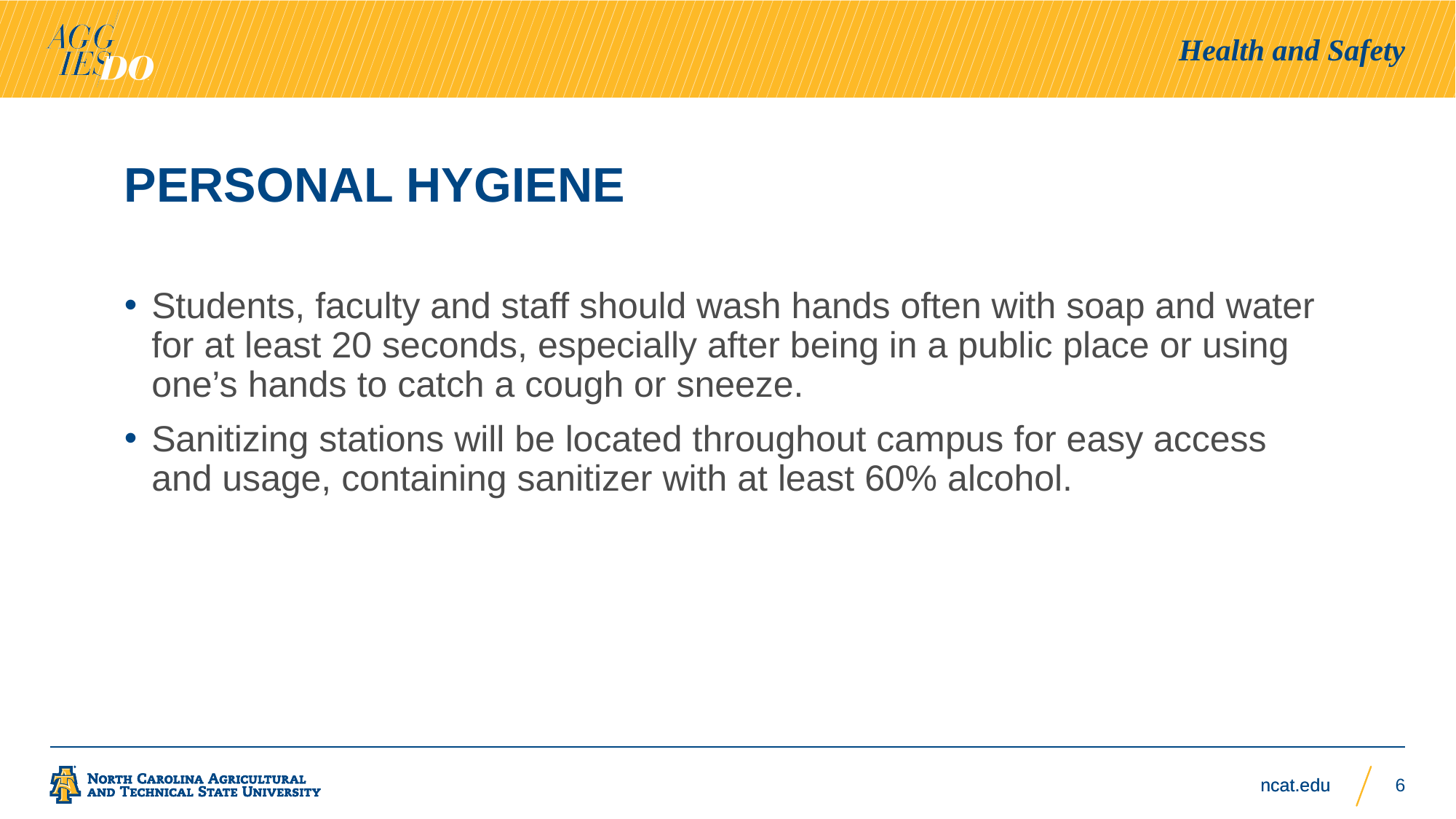

Health and Safety

# Personal hygiene

Students, faculty and staff should wash hands often with soap and water for at least 20 seconds, especially after being in a public place or using one’s hands to catch a cough or sneeze.
Sanitizing stations will be located throughout campus for easy access and usage, containing sanitizer with at least 60% alcohol.

6